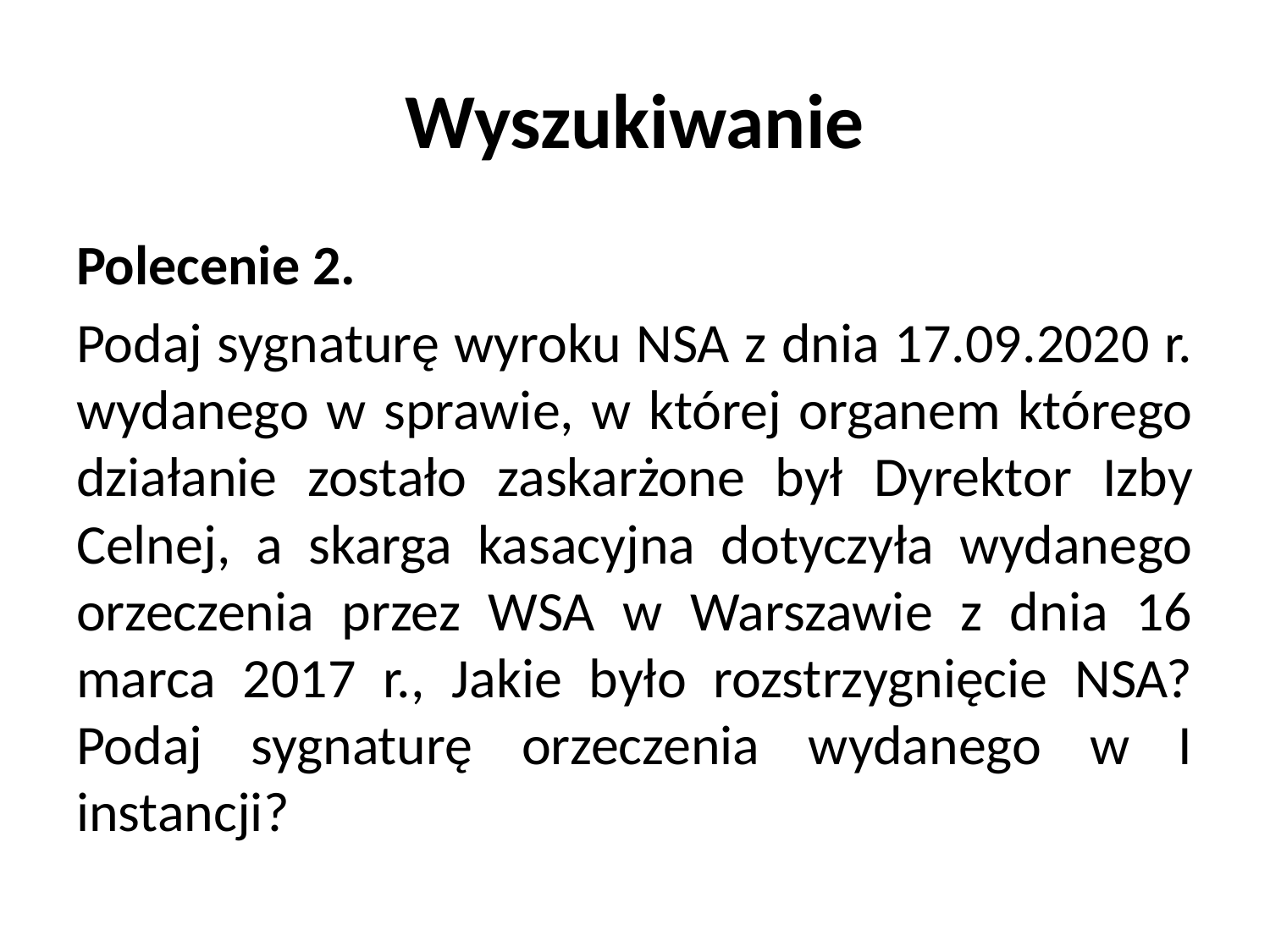

# Wyszukiwanie
Polecenie 2.
Podaj sygnaturę wyroku NSA z dnia 17.09.2020 r. wydanego w sprawie, w której organem którego działanie zostało zaskarżone był Dyrektor Izby Celnej, a skarga kasacyjna dotyczyła wydanego orzeczenia przez WSA w Warszawie z dnia 16 marca 2017 r., Jakie było rozstrzygnięcie NSA? Podaj sygnaturę orzeczenia wydanego w I instancji?